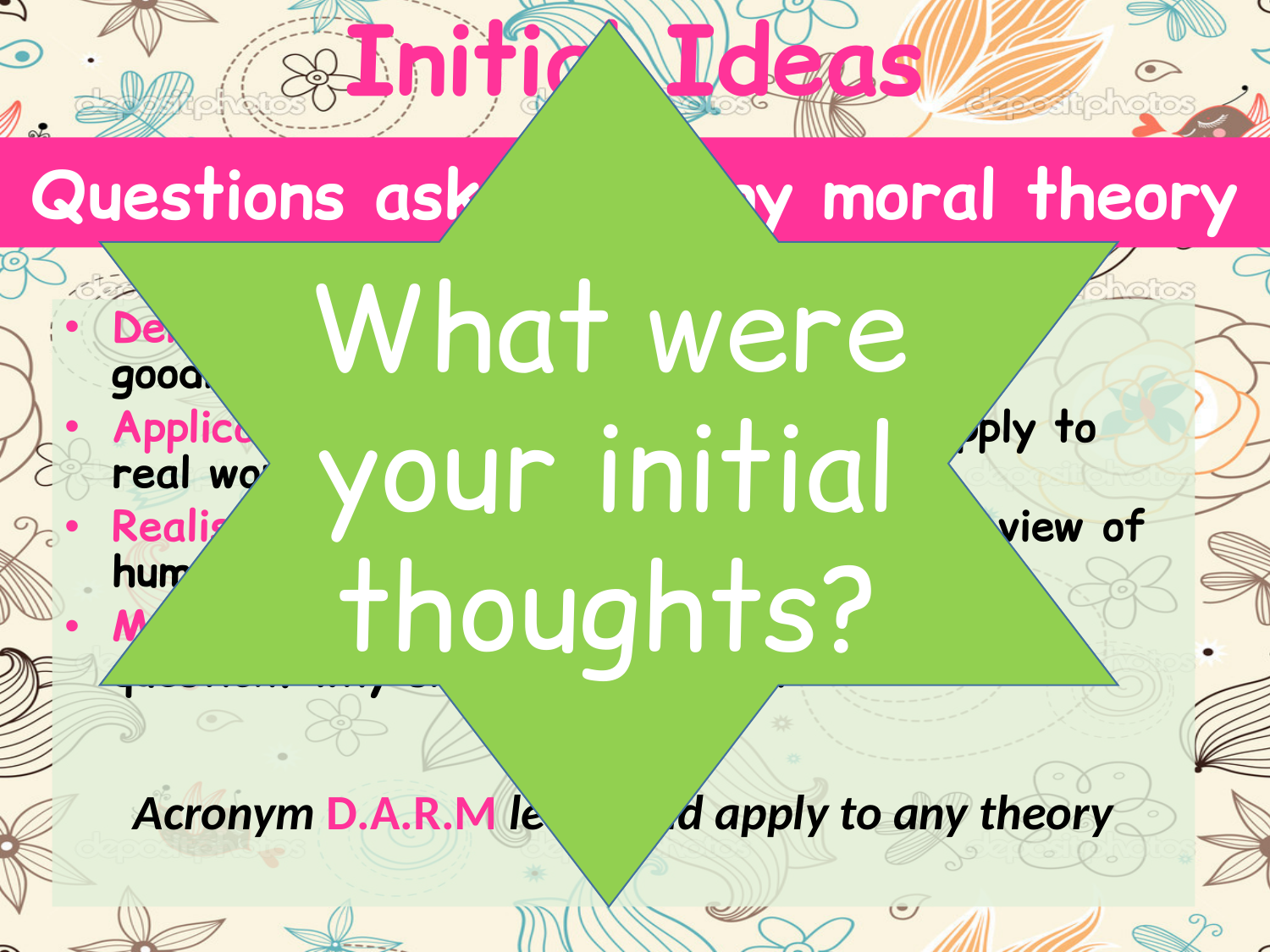

# Initial Ideas
What were your initial thoughts?
Questions asked of any moral theory
Derivation: How is the value or norm (idea of goodness which will come from it) derived?
Application: How easy is the theory to apply to real world situations?
Realism: How realistic is the theory in its view of human nature?
Motivation: How does this theory answer the question: why should I be moral?

Acronym D.A.R.M learn and apply to any theory